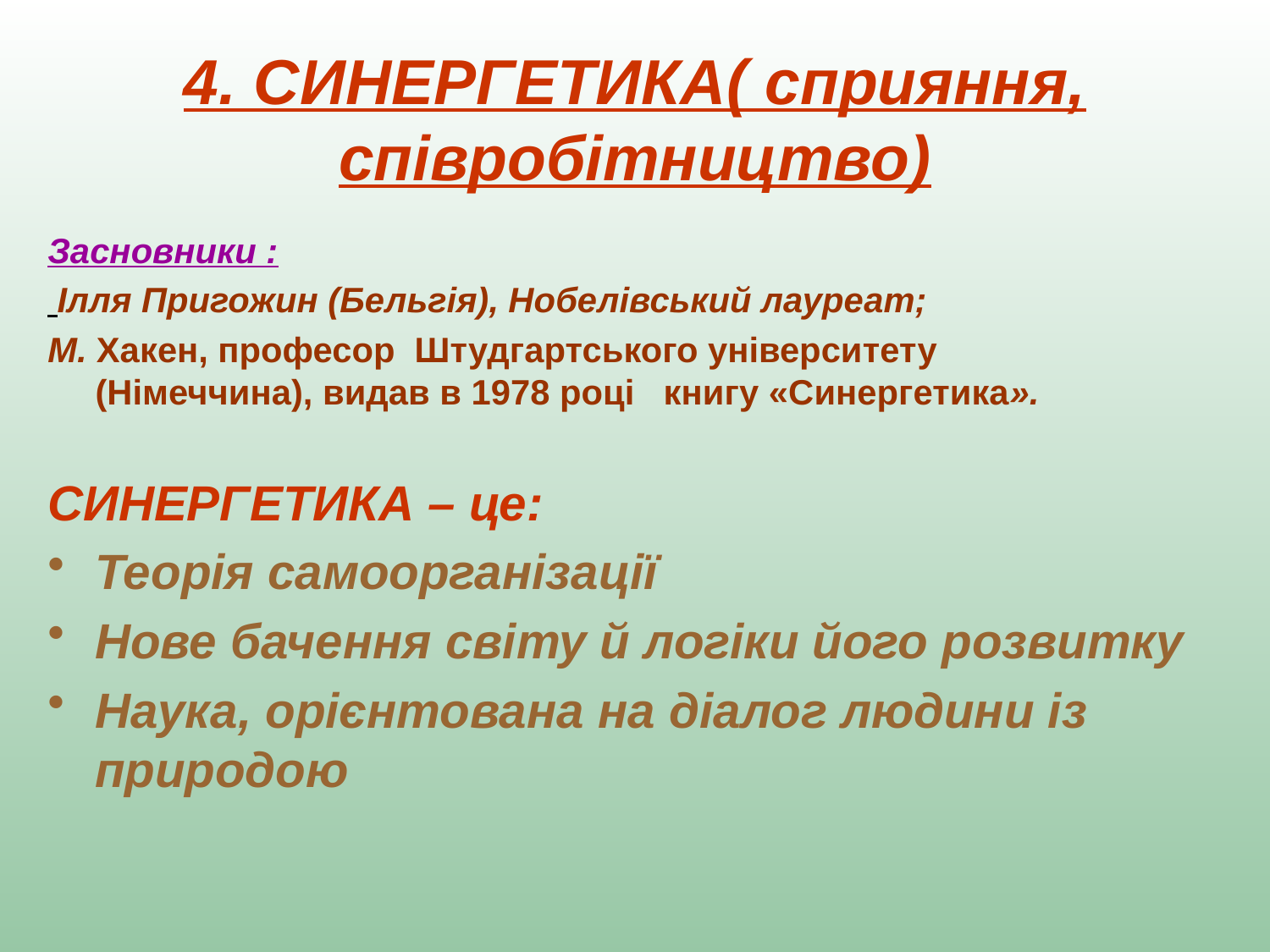

# 4. СИНЕРГЕТИКА( сприяння, співробітництво)
Засновники :
 Ілля Пригожин (Бельгія), Нобелівський лауреат;
М. Хакен, професор  Штудгартського університету			 (Німеччина), видав в 1978 році   книгу «Синергетика».

СИНЕРГЕТИКА – це:
Теорія самоорганізації
Нове бачення світу й логіки його розвитку
Наука, орієнтована на діалог людини із природою